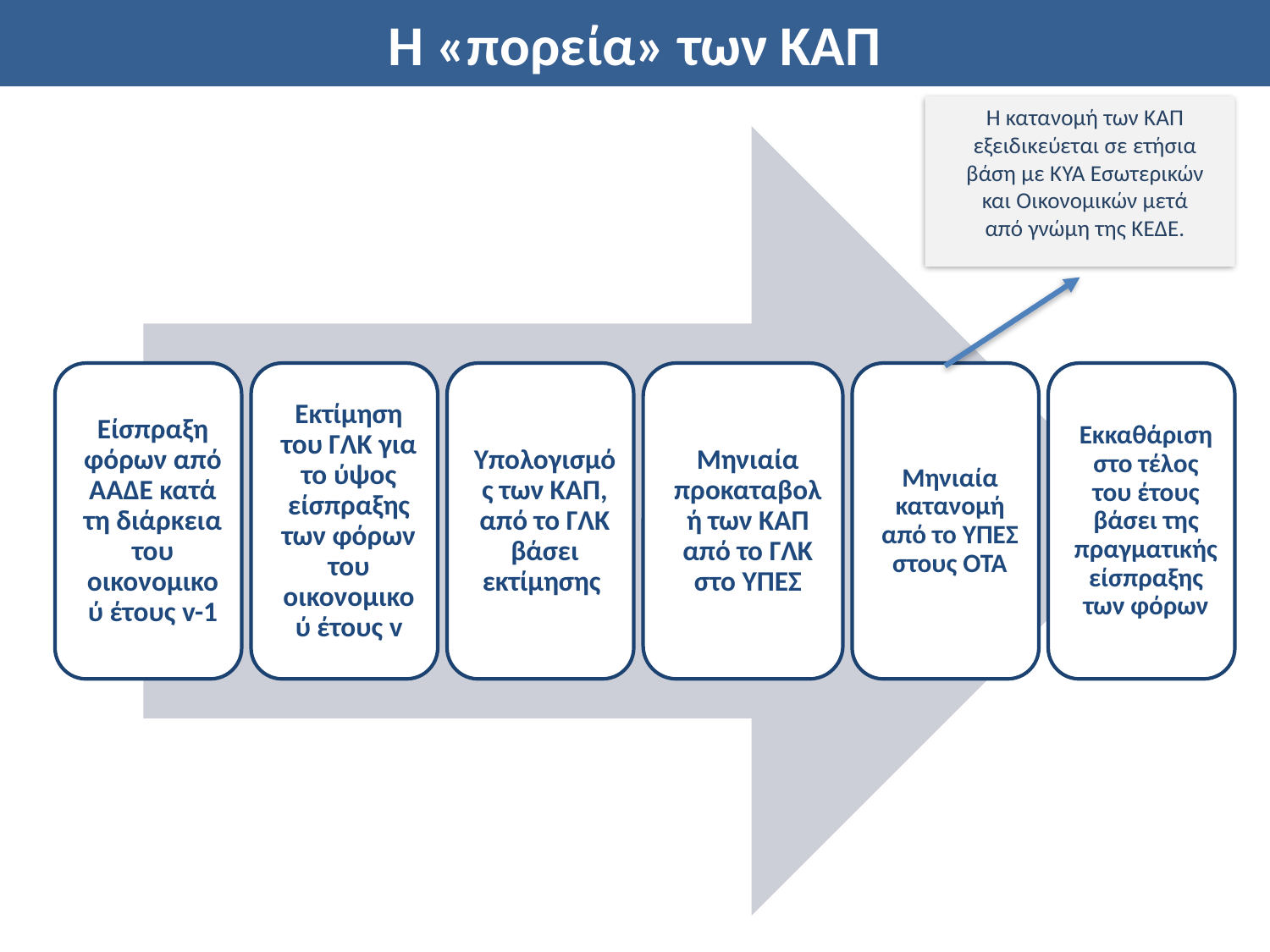

# Η «πορεία» των ΚΑΠ
Η κατανομή των ΚΑΠ εξειδικεύεται σε ετήσια βάση με ΚΥΑ Εσωτερικών και Οικονομικών μετά από γνώμη της ΚΕΔΕ.
Είσπραξη φόρων από ΑΑΔΕ κατά τη διάρκεια του οικονομικού έτους v-1
Εκτίμηση του ΓΛΚ για το ύψος είσπραξης των φόρων του οικονομικού έτους v
Υπολογισμός των ΚΑΠ, από το ΓΛΚ βάσει εκτίμησης
Μηνιαία προκαταβολή των ΚΑΠ από το ΓΛΚ στο ΥΠΕΣ
Μηνιαία κατανομή από το ΥΠΕΣ στους ΟΤΑ
Εκκαθάριση στο τέλος του έτους βάσει της πραγματικής είσπραξης των φόρων